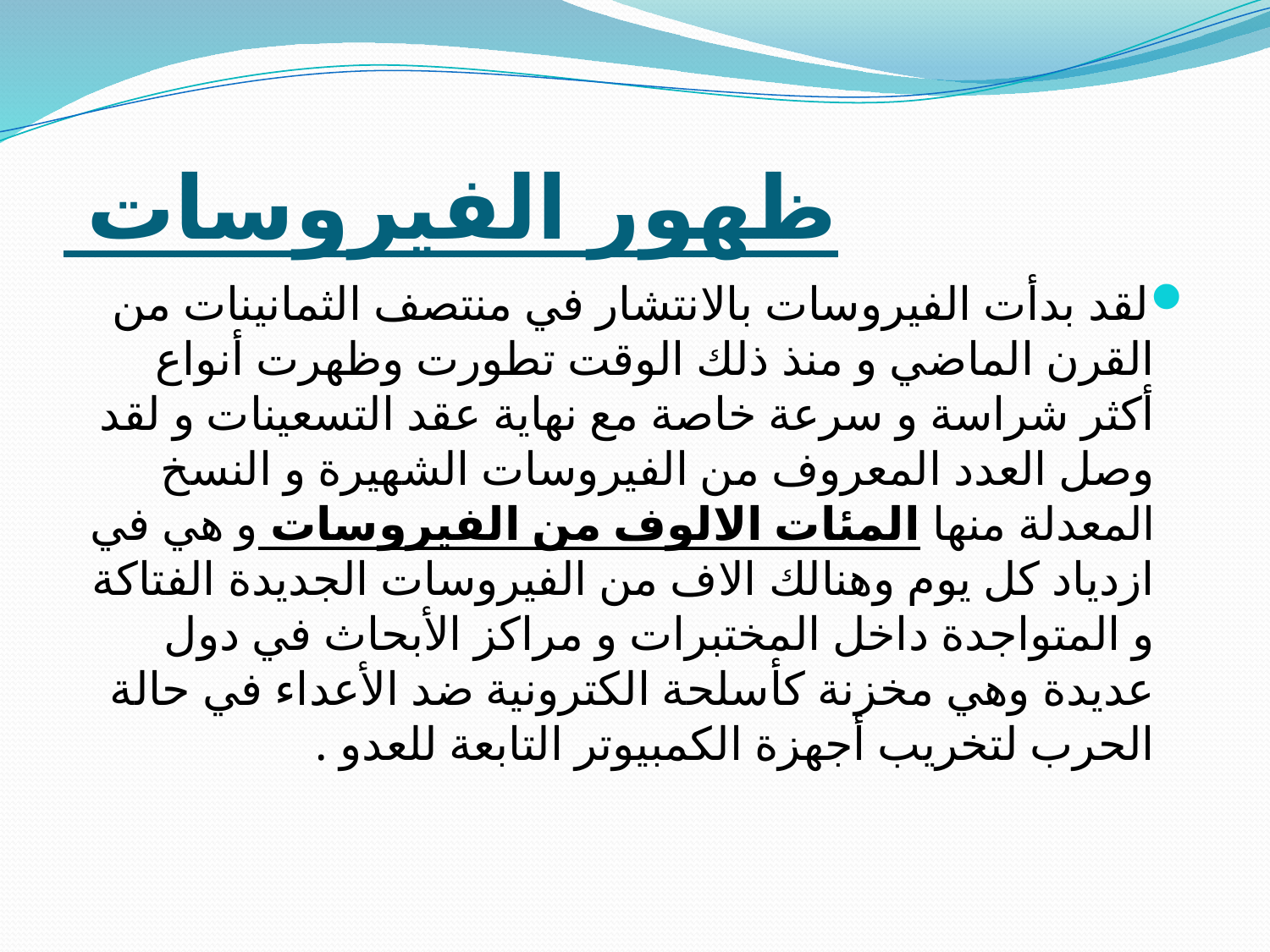

# ظهور الفيروسات
لقد بدأت الفيروسات بالانتشار في منتصف الثمانينات من القرن الماضي و منذ ذلك الوقت تطورت وظهرت أنواع أكثر شراسة و سرعة خاصة مع نهاية عقد التسعينات و لقد وصل العدد المعروف من الفيروسات الشهيرة و النسخ المعدلة منها المئات الالوف من الفيروسات و هي في ازدياد كل يوم وهنالك الاف من الفيروسات الجديدة الفتاكة و المتواجدة داخل المختبرات و مراكز الأبحاث في دول عديدة وهي مخزنة كأسلحة الكترونية ضد الأعداء في حالة الحرب لتخريب أجهزة الكمبيوتر التابعة للعدو .